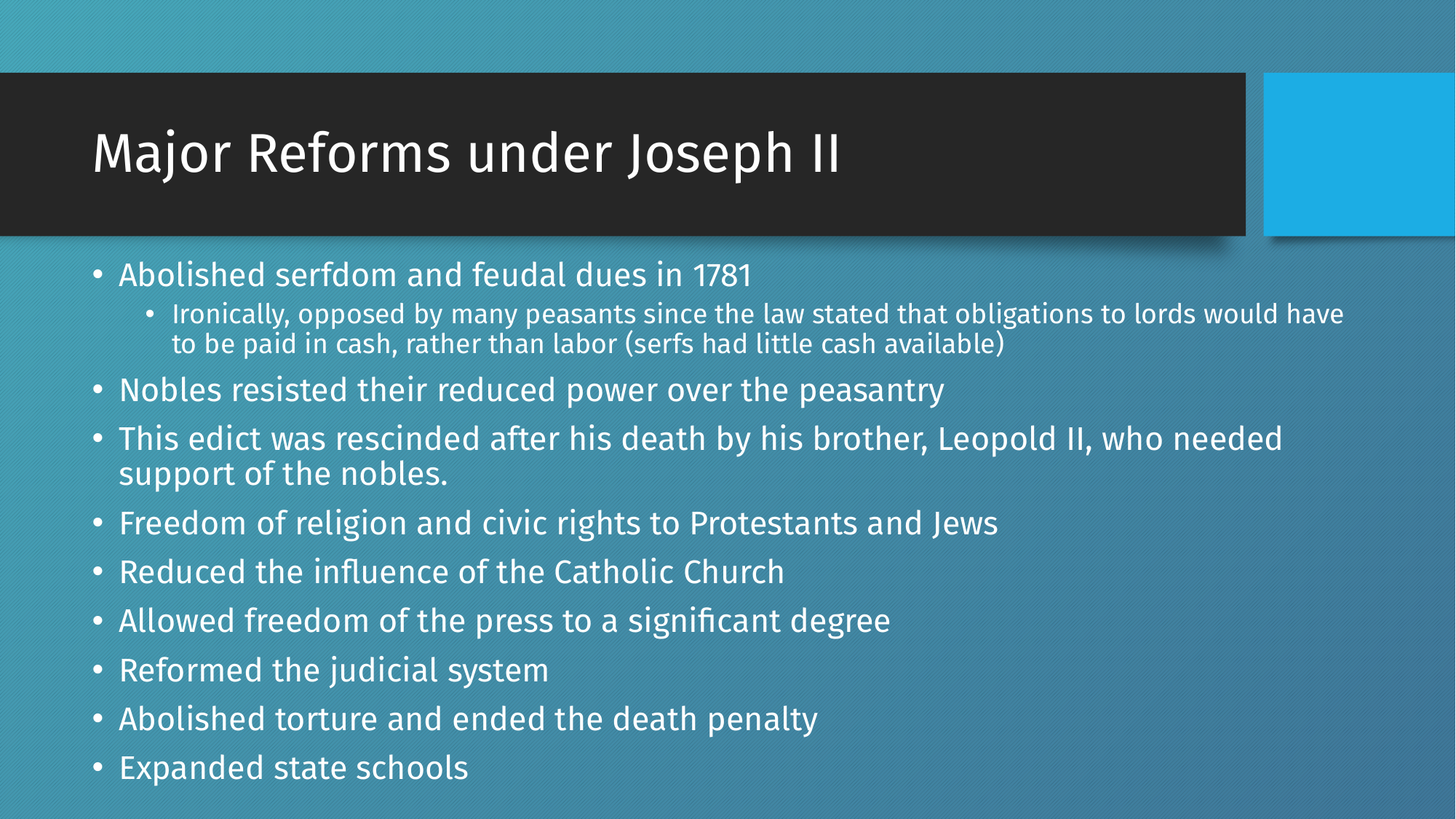

# Major Reforms under Joseph II
Abolished serfdom and feudal dues in 1781
Ironically, opposed by many peasants since the law stated that obligations to lords would have to be paid in cash, rather than labor (serfs had little cash available)
Nobles resisted their reduced power over the peasantry
This edict was rescinded after his death by his brother, Leopold II, who needed support of the nobles.
Freedom of religion and civic rights to Protestants and Jews
Reduced the influence of the Catholic Church
Allowed freedom of the press to a significant degree
Reformed the judicial system
Abolished torture and ended the death penalty
Expanded state schools